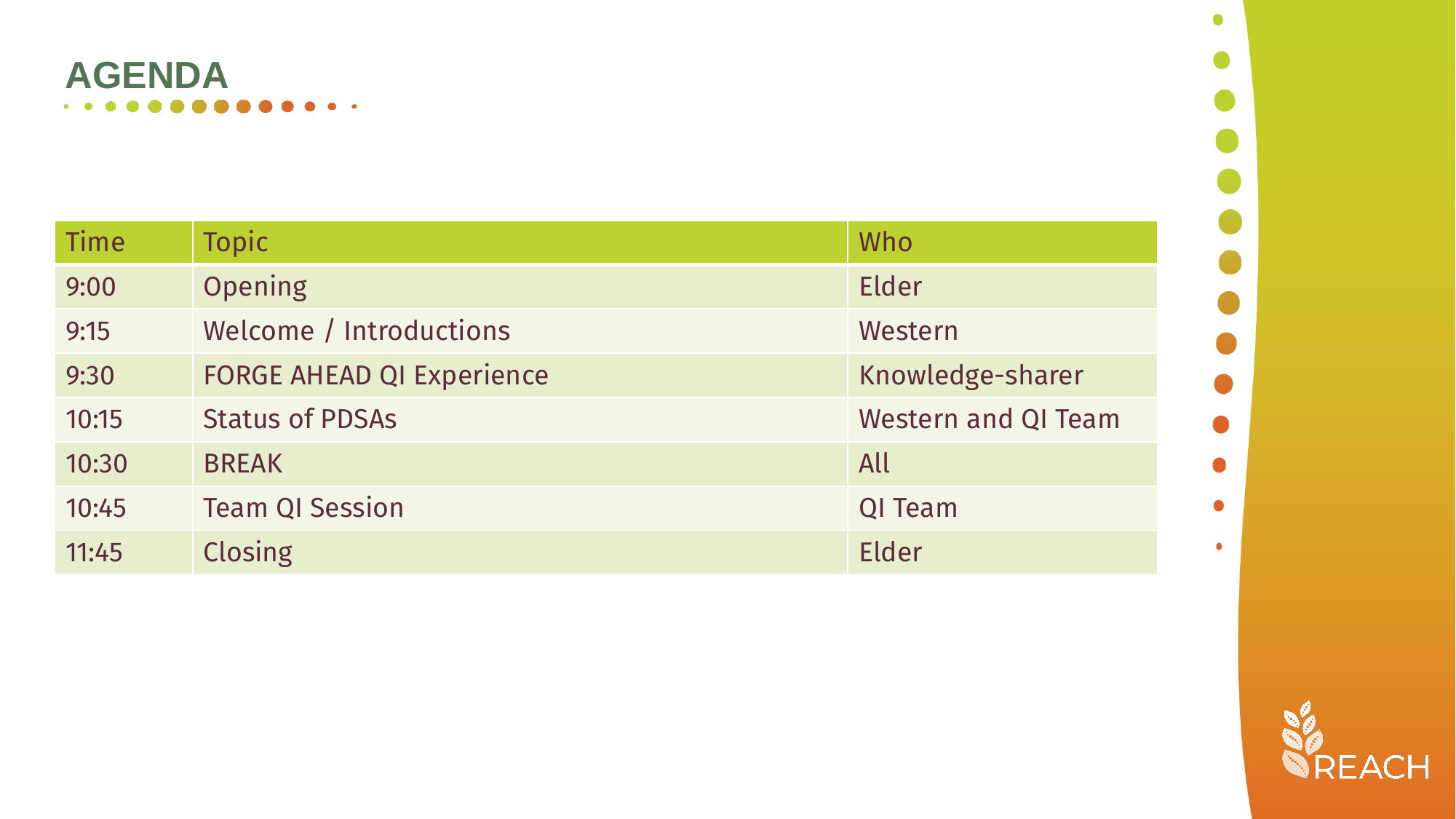

AGENDA

| Time | Topic | Who |
| --- | --- | --- |
| 9:00 | Opening | Elder |
| 9:15 | Welcome / Introductions | Western |
| 9:30 | FORGE AHEAD QI Experience | Knowledge-sharer |
| 10:15 | Status of PDSAs | Western and QI Team |
| 10:30 | BREAK | All |
| 10:45 | Team QI Session | QI Team |
| 11:45 | Closing | Elder |